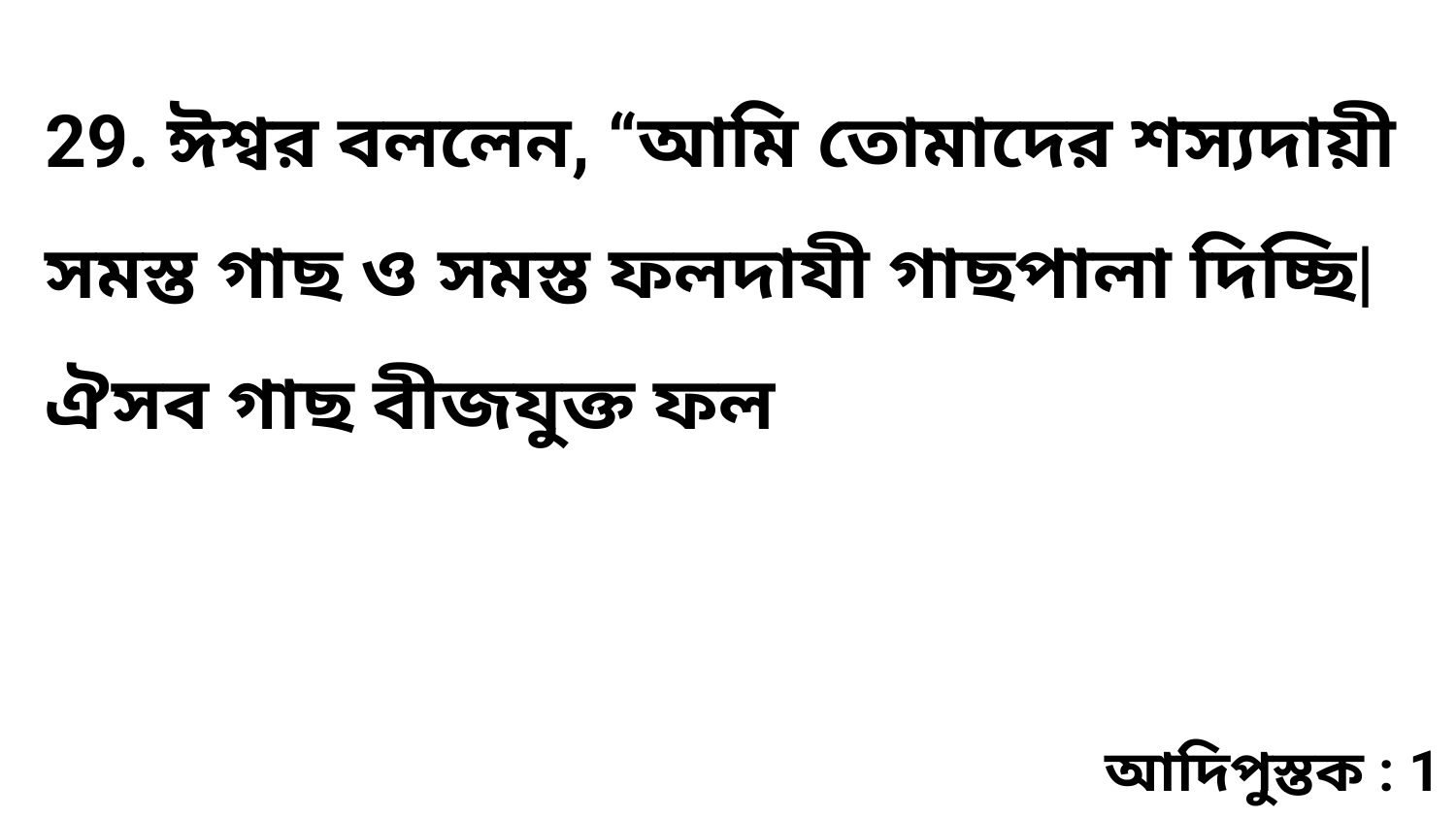

29. ঈশ্বর বললেন, “আমি তোমাদের শস্যদায়ী সমস্ত গাছ ও সমস্ত ফলদাযী গাছপালা দিচ্ছি| ঐসব গাছ বীজযুক্ত ফল
আদিপুস্তক : 1